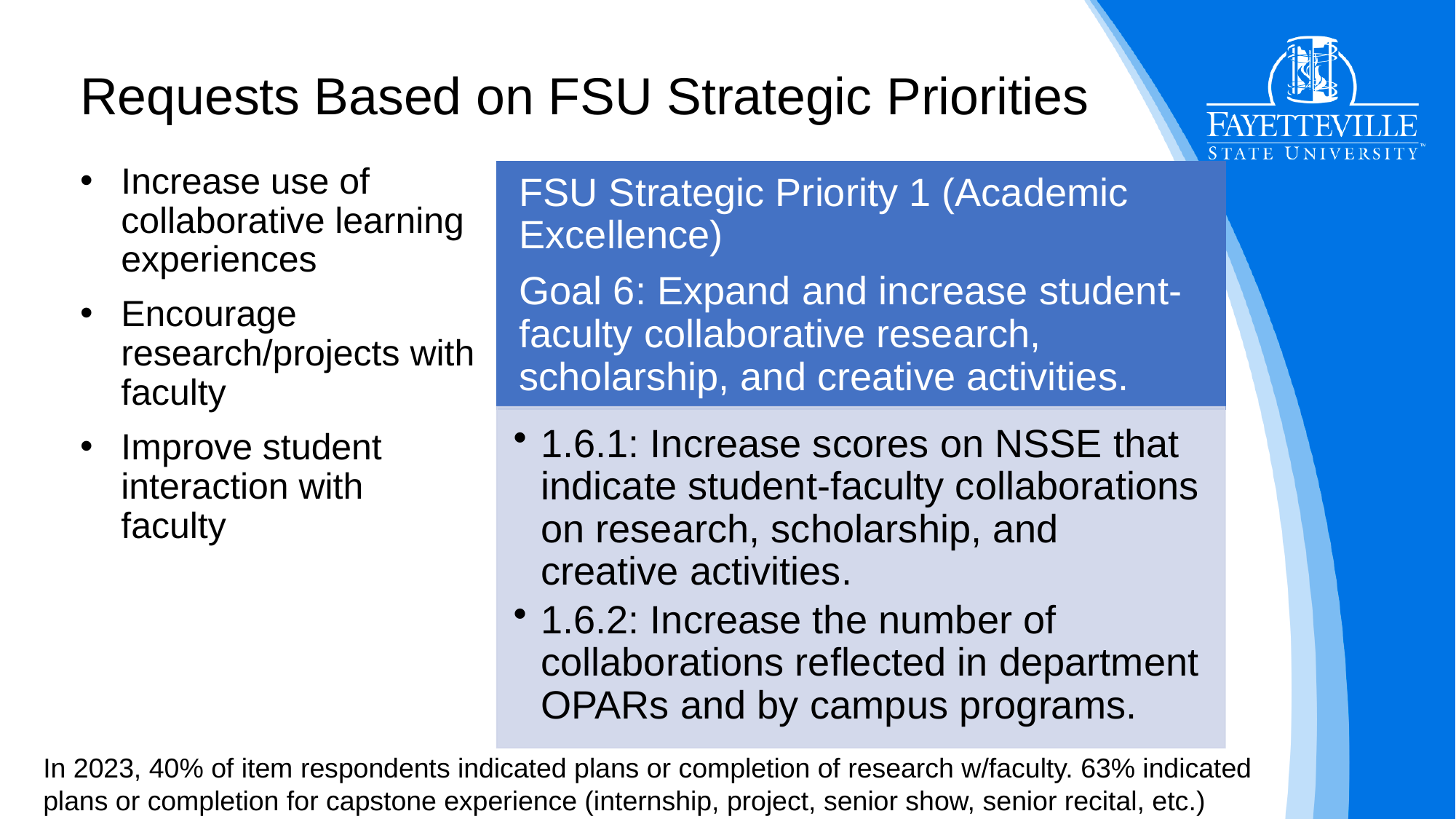

# Requests Based on FSU Strategic Priorities
Increase use of collaborative learning experiences
Encourage research/projects with faculty
Improve student interaction with faculty

FSU Strategic Priority 1 (Academic Excellence)
Goal 6: Expand and increase student-faculty collaborative research, scholarship, and creative activities.
1.6.1: Increase scores on NSSE that indicate student-faculty collaborations on research, scholarship, and creative activities.
1.6.2: Increase the number of collaborations reflected in department OPARs and by campus programs.
In 2023, 40% of item respondents indicated plans or completion of research w/faculty. 63% indicated plans or completion for capstone experience (internship, project, senior show, senior recital, etc.)